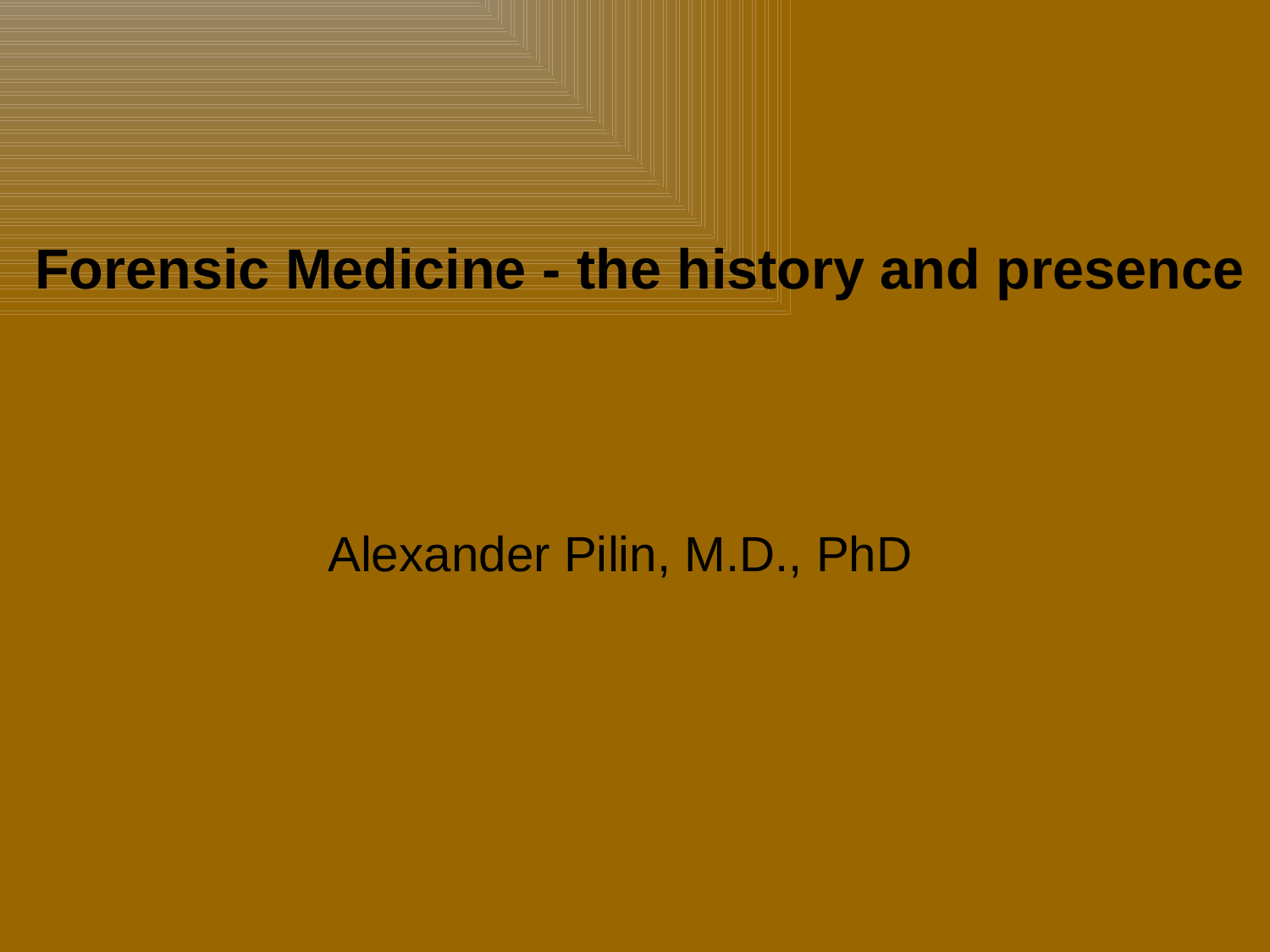

Forensic Medicine - the history and presence
Alexander Pilin, M.D., PhD